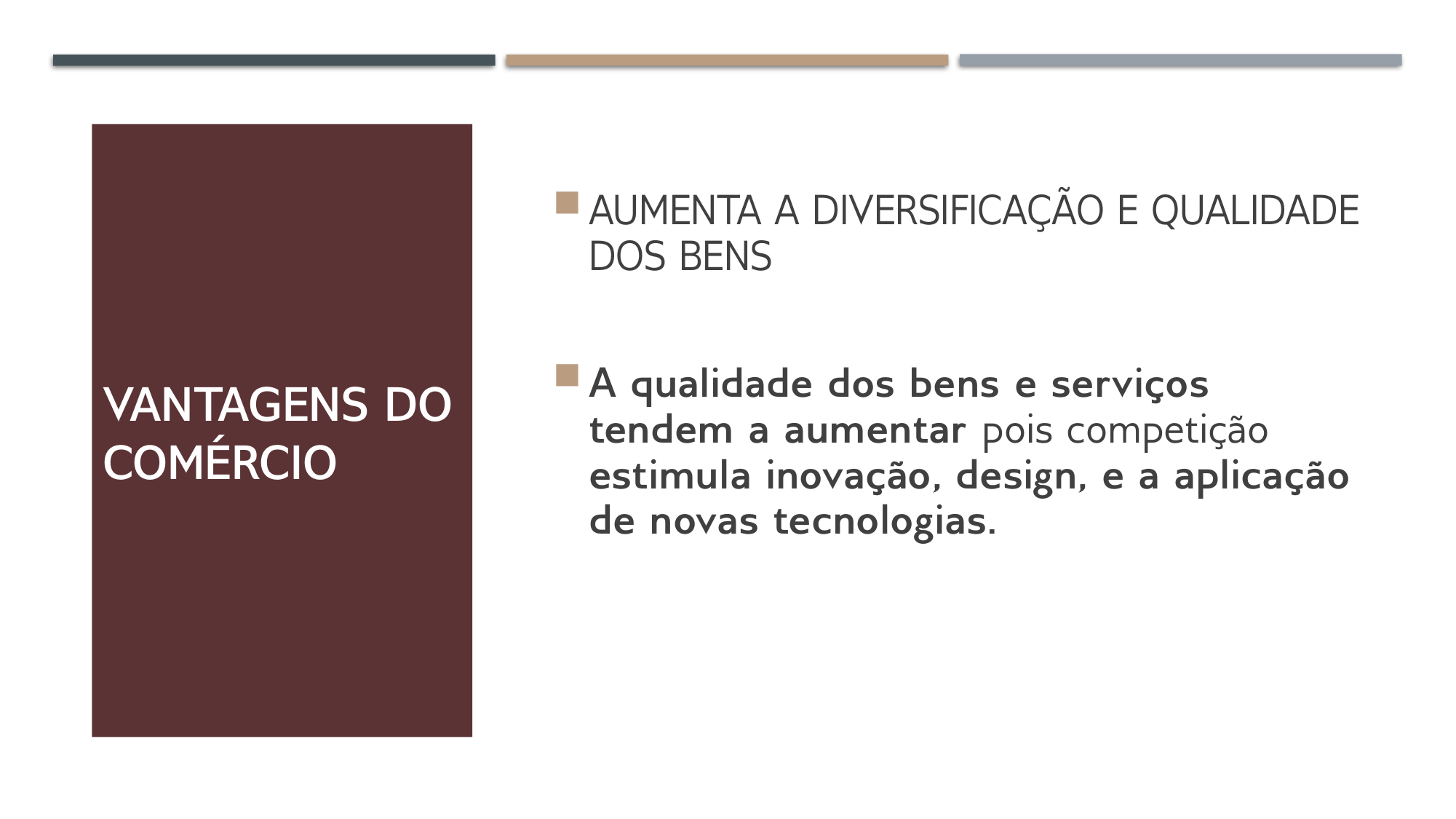

# Vantagens do comércio
AUMENTA A DIVERSIFICAÇÃO E QUALIDADE DOS BENS

A qualidade dos bens e serviços tendem a aumentar pois competição estimula inovação, design, e a aplicação de novas tecnologias.